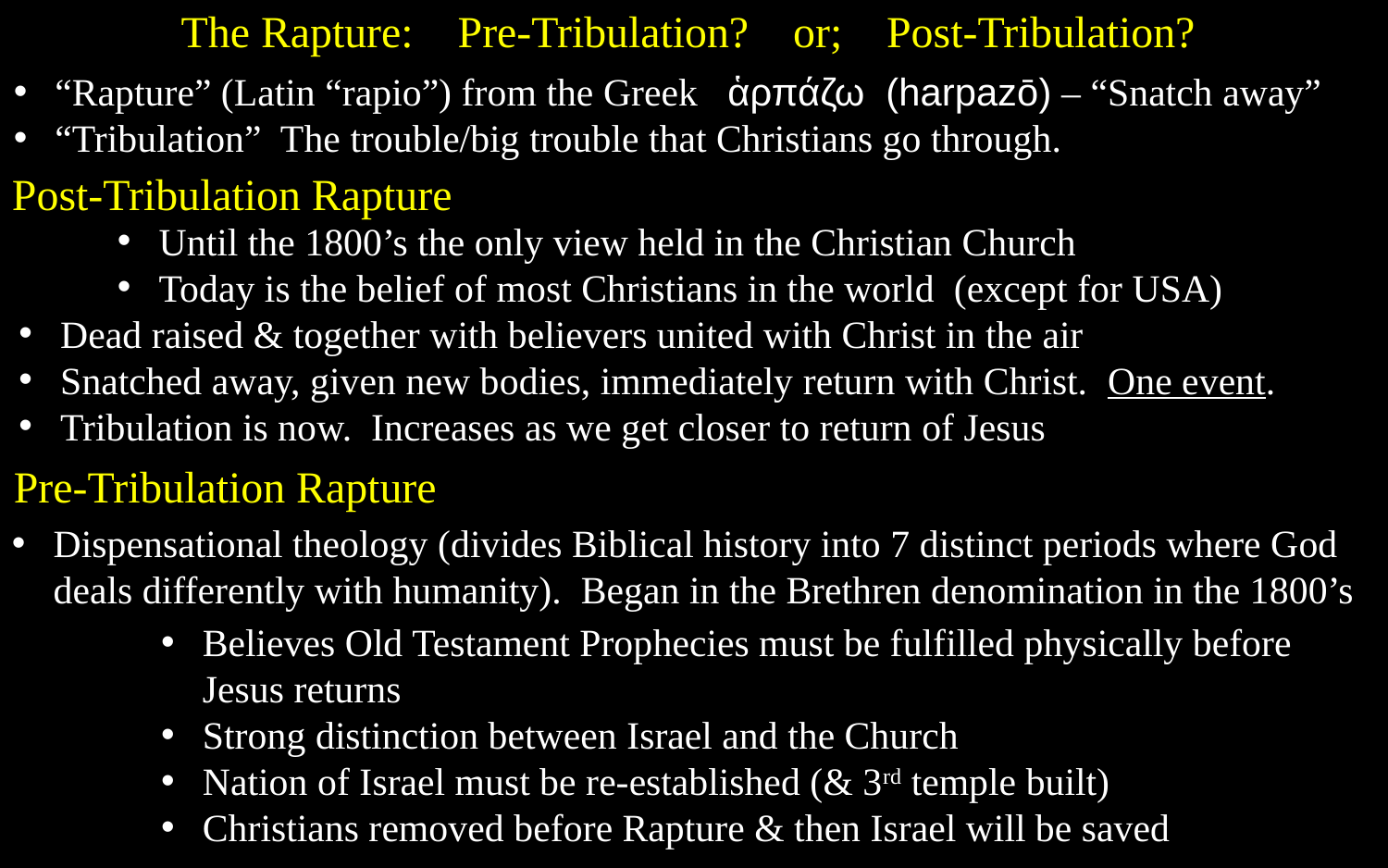

The Rapture:    Pre-Tribulation?    or;    Post-Tribulation?
“Rapture” (Latin “rapio”) from the Greek   ἁρπάζω  (harpazō) – “Snatch away”
“Tribulation”  The trouble/big trouble that Christians go through.
Post-Tribulation Rapture
Until the 1800’s the only view held in the Christian Church
Today is the belief of most Christians in the world  (except for USA)
Dead raised & together with believers united with Christ in the air
Snatched away, given new bodies, immediately return with Christ.  One event.
Tribulation is now.  Increases as we get closer to return of Jesus
Pre-Tribulation Rapture
Dispensational theology (divides Biblical history into 7 distinct periods where God deals differently with humanity).  Began in the Brethren denomination in the 1800’s
Believes Old Testament Prophecies must be fulfilled physically before Jesus returns
Strong distinction between Israel and the Church
Nation of Israel must be re-established (& 3rd temple built)
Christians removed before Rapture & then Israel will be saved